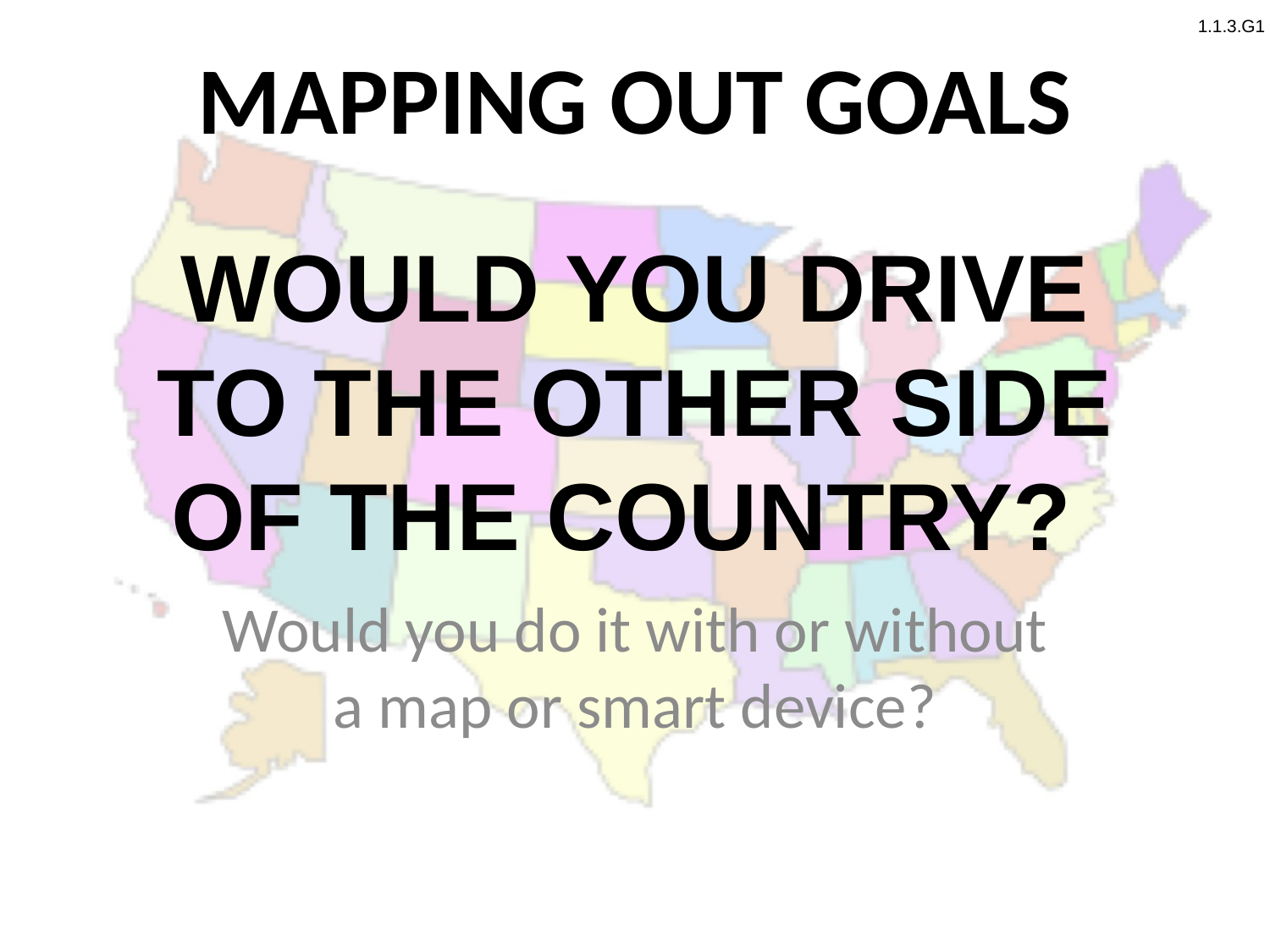

Mapping Out Goals
# Would you drive to the other side of the country?
Would you do it with or without a map or smart device?